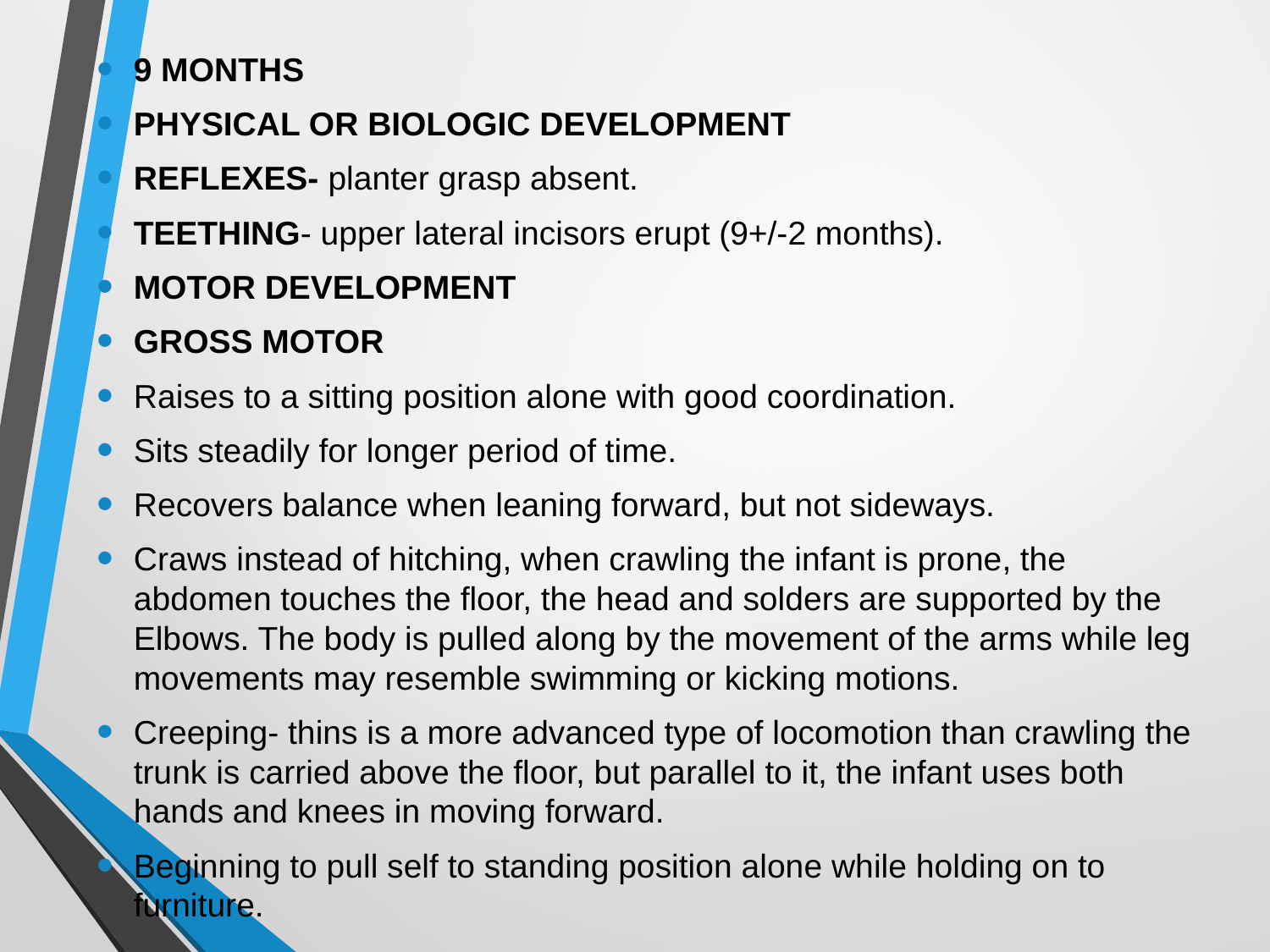

9 MONTHS
PHYSICAL OR BIOLOGIC DEVELOPMENT
REFLEXES- planter grasp absent.
TEETHING- upper lateral incisors erupt (9+/-2 months).
MOTOR DEVELOPMENT
GROSS MOTOR
Raises to a sitting position alone with good coordination.
Sits steadily for longer period of time.
Recovers balance when leaning forward, but not sideways.
Craws instead of hitching, when crawling the infant is prone, the abdomen touches the floor, the head and solders are supported by the Elbows. The body is pulled along by the movement of the arms while leg movements may resemble swimming or kicking motions.
Creeping- thins is a more advanced type of locomotion than crawling the trunk is carried above the floor, but parallel to it, the infant uses both hands and knees in moving forward.
Beginning to pull self to standing position alone while holding on to furniture.